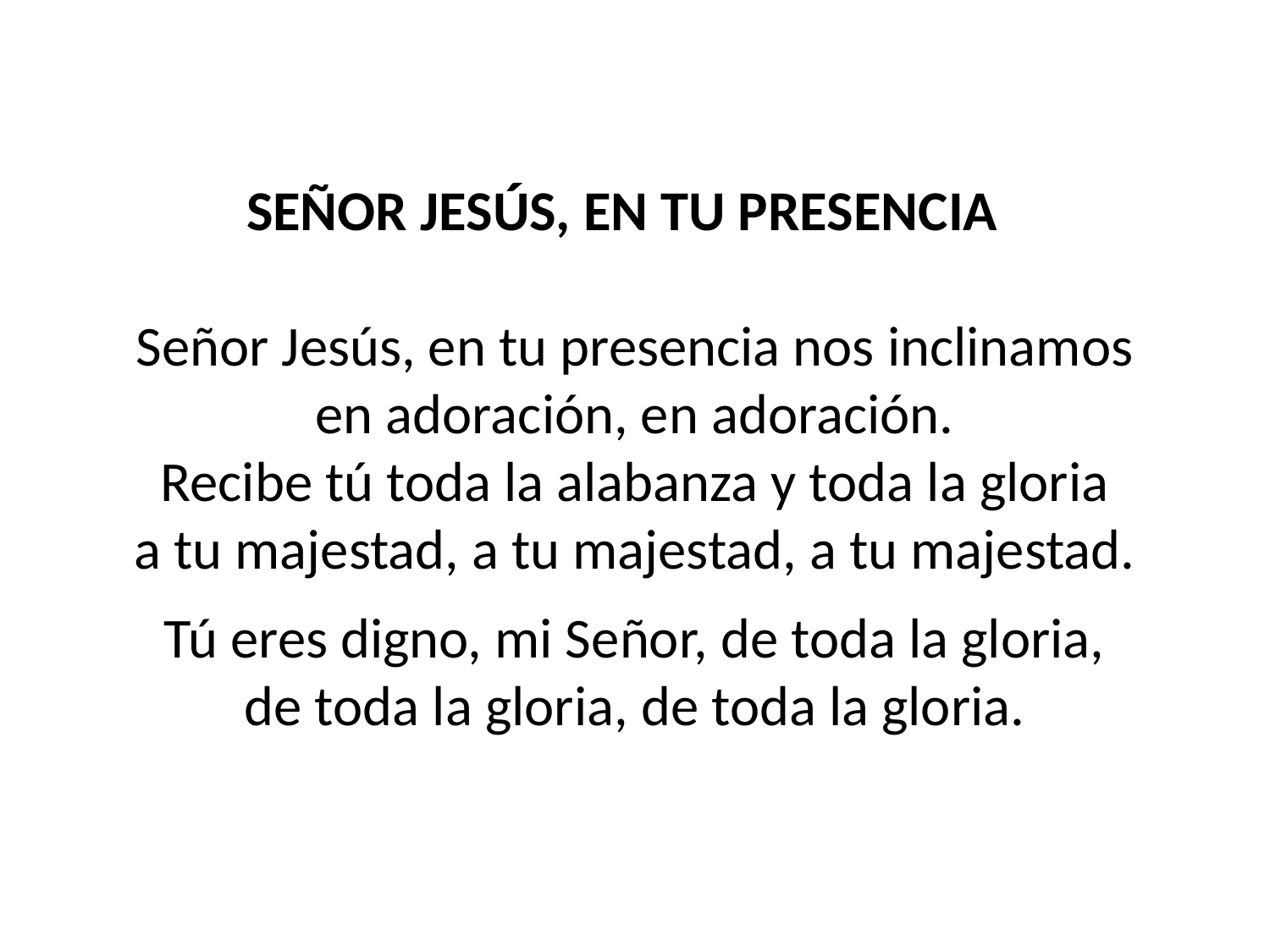

SEÑOR JESÚS, EN TU PRESENCIA

Señor Jesús, en tu presencia nos inclinamos
en adoración, en adoración.
Recibe tú toda la alabanza y toda la gloria
a tu majestad, a tu majestad, a tu majestad.
Tú eres digno, mi Señor, de toda la gloria,
de toda la gloria, de toda la gloria.